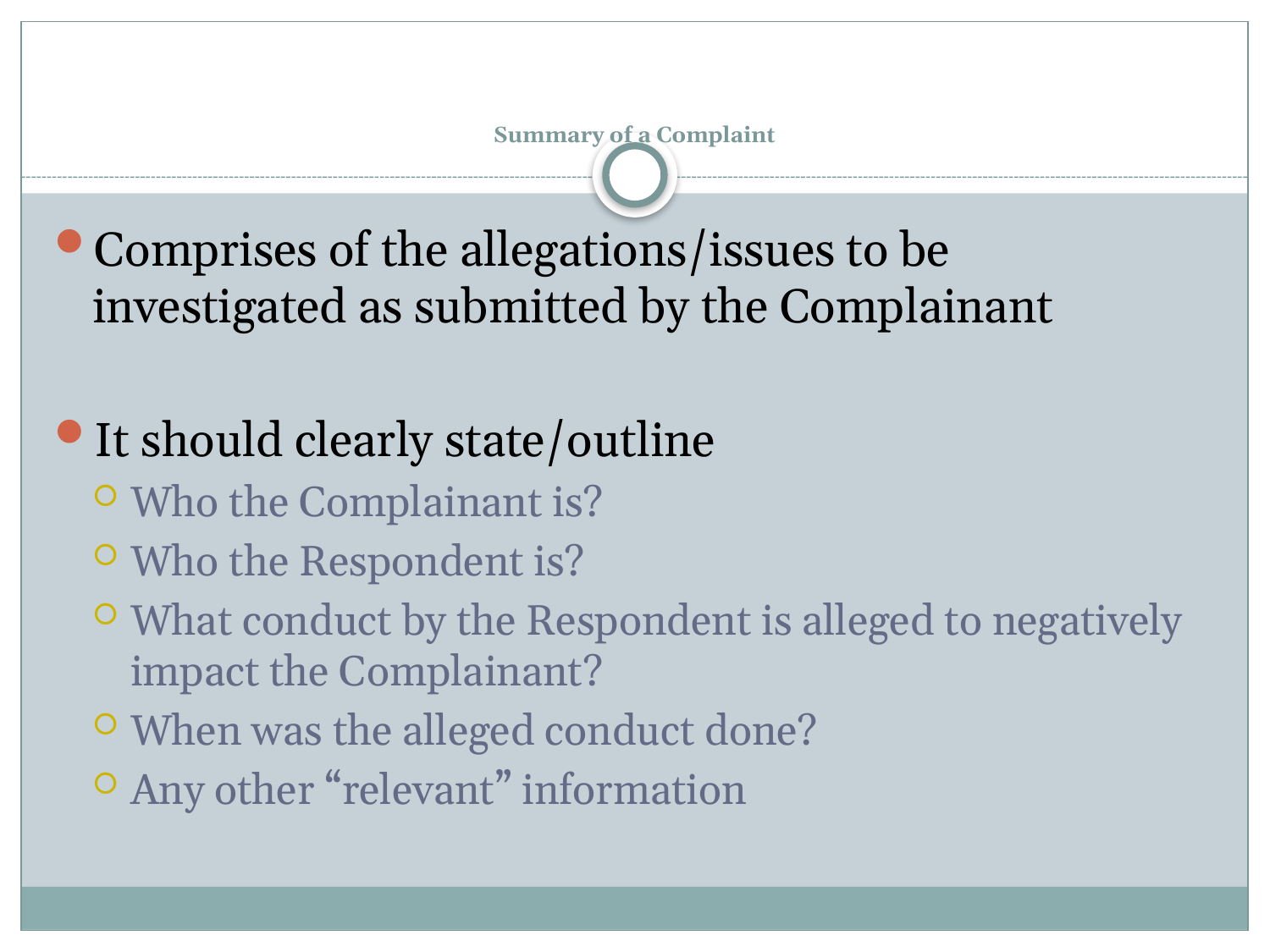

# Summary of a Complaint
Comprises of the allegations/issues to be investigated as submitted by the Complainant

It should clearly state/outline
Who the Complainant is?
Who the Respondent is?
What conduct by the Respondent is alleged to negatively impact the Complainant?
When was the alleged conduct done?
Any other “relevant” information